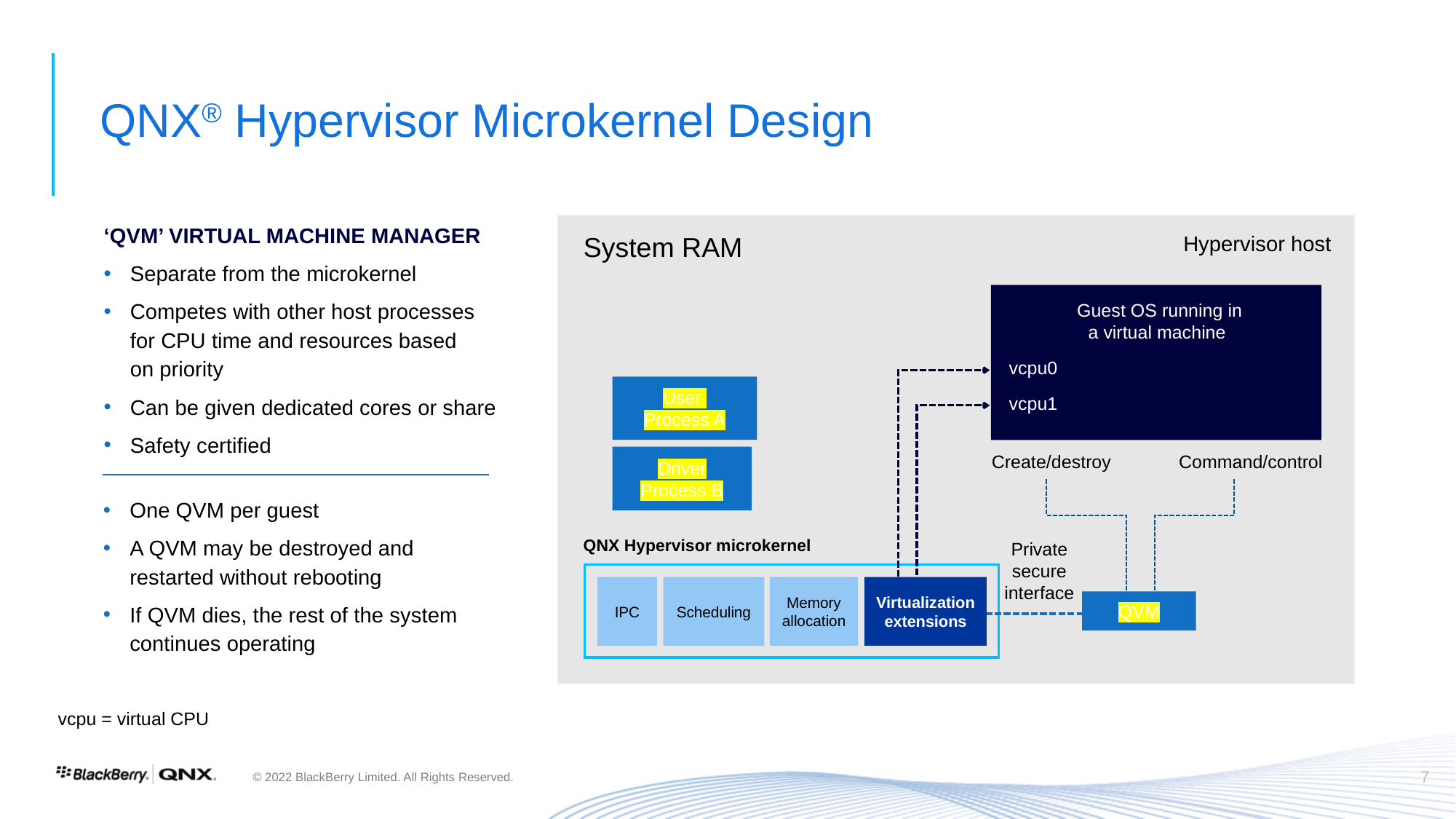

# QNX® Hypervisor Microkernel Design
‘QVM’ VIRTUAL MACHINE MANAGER
Separate from the microkernel
Competes with other host processes for CPU time and resources based
on priority
Can be given dedicated cores or share
Safety certified

System RAM
Hypervisor host

Guest OS running in
a virtual machine
vcpu0

User
Process A
vcpu1

Create/destroy
Command/control
Driver Process B

One QVM per guest
A QVM may be destroyed and restarted without rebooting
If QVM dies, the rest of the system continues operating
QNX Hypervisor microkernel
Private secure interface

IPC
Scheduling
Memory allocation
Virtualization extensions
QVM
vcpu = virtual CPU
7